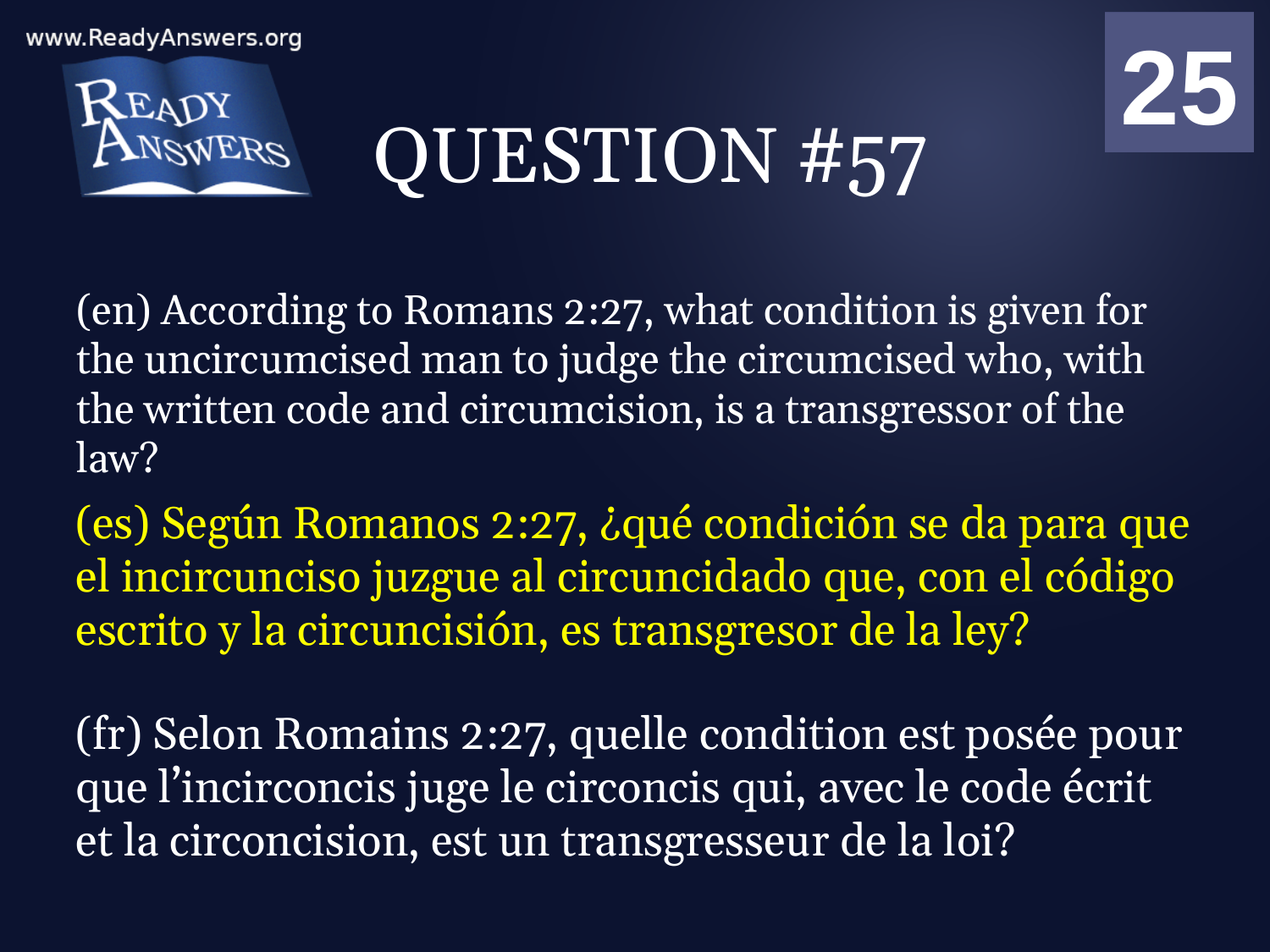

01
02
03
04
05
06
07
08
09
10
11
12
13
14
15
16
17
18
19
20
21
22
23
24
25
00
# QUESTION #57
(en) According to Romans 2:27, what condition is given for the uncircumcised man to judge the circumcised who, with the written code and circumcision, is a transgressor of the law?
(es) Según Romanos 2:27, ¿qué condición se da para que el incircunciso juzgue al circuncidado que, con el código escrito y la circuncisión, es transgresor de la ley?
(fr) Selon Romains 2:27, quelle condition est posée pour que l’incirconcis juge le circoncis qui, avec le code écrit et la circoncision, est un transgresseur de la loi?